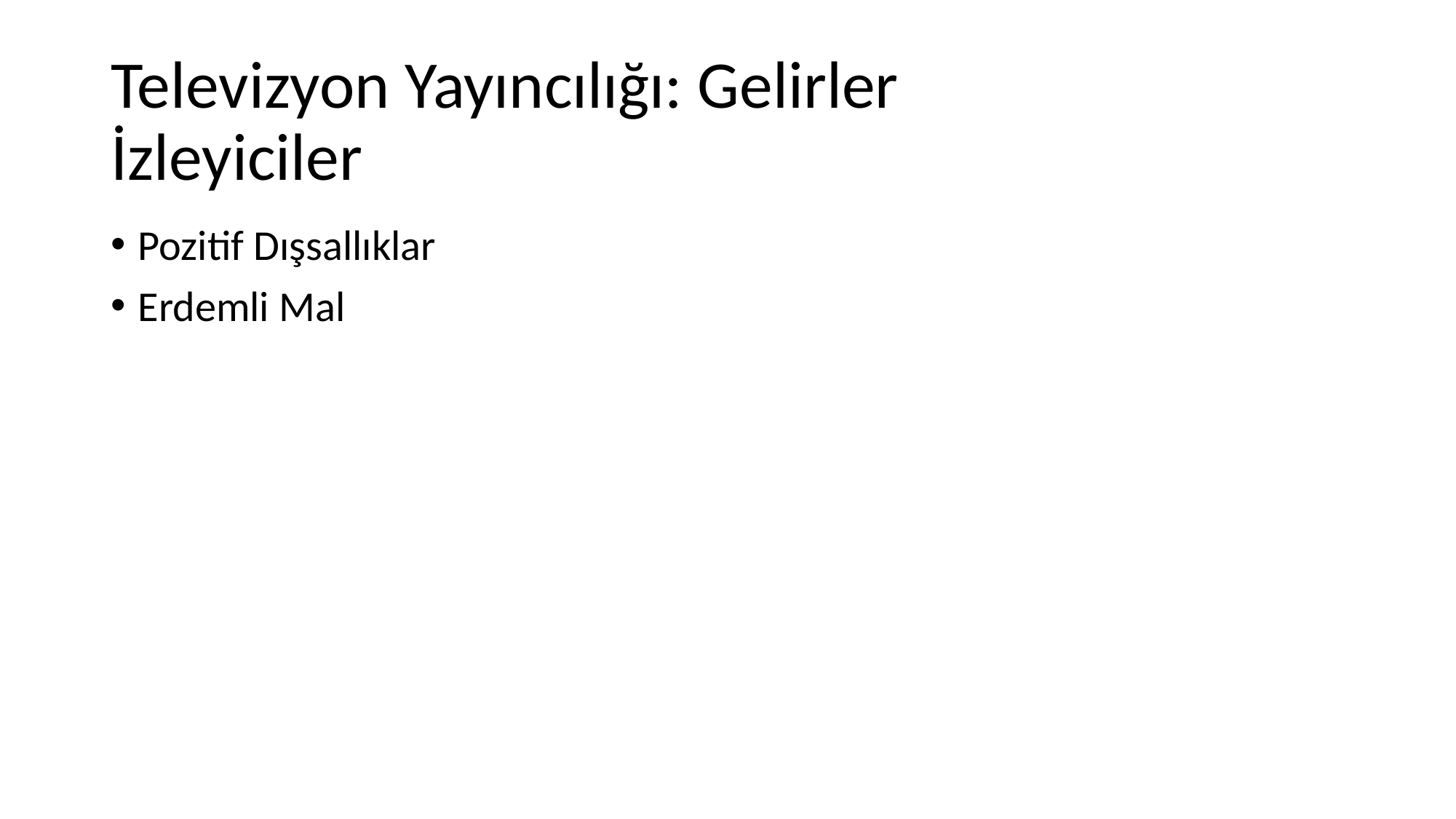

# Televizyon Yayıncılığı: Gelirler İzleyiciler
Pozitif Dışsallıklar
Erdemli Mal